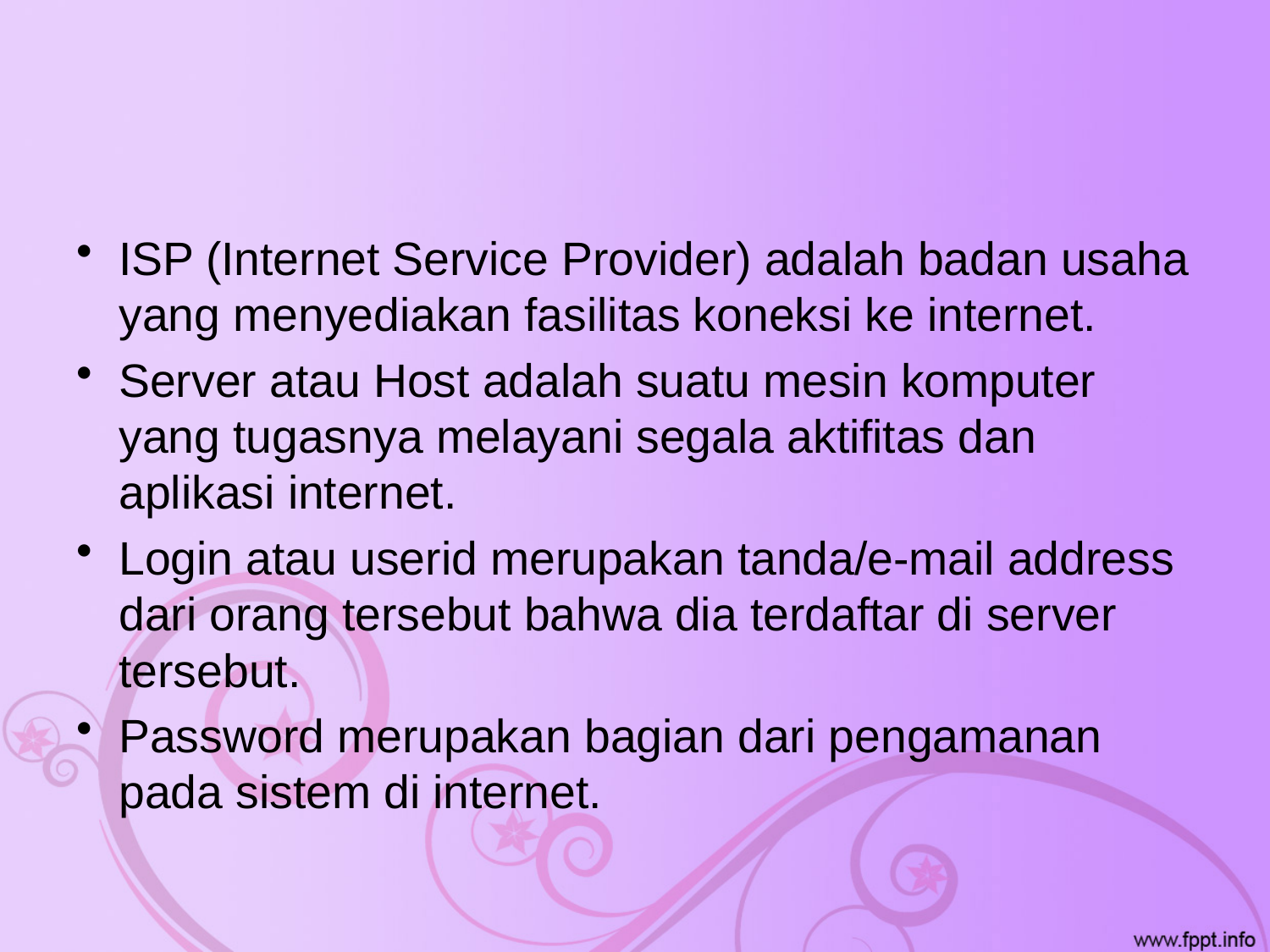

#
ISP (Internet Service Provider) adalah badan usaha yang menyediakan fasilitas koneksi ke internet.
Server atau Host adalah suatu mesin komputer yang tugasnya melayani segala aktifitas dan aplikasi internet.
Login atau userid merupakan tanda/e-mail address dari orang tersebut bahwa dia terdaftar di server tersebut.
Password merupakan bagian dari pengamanan pada sistem di internet.